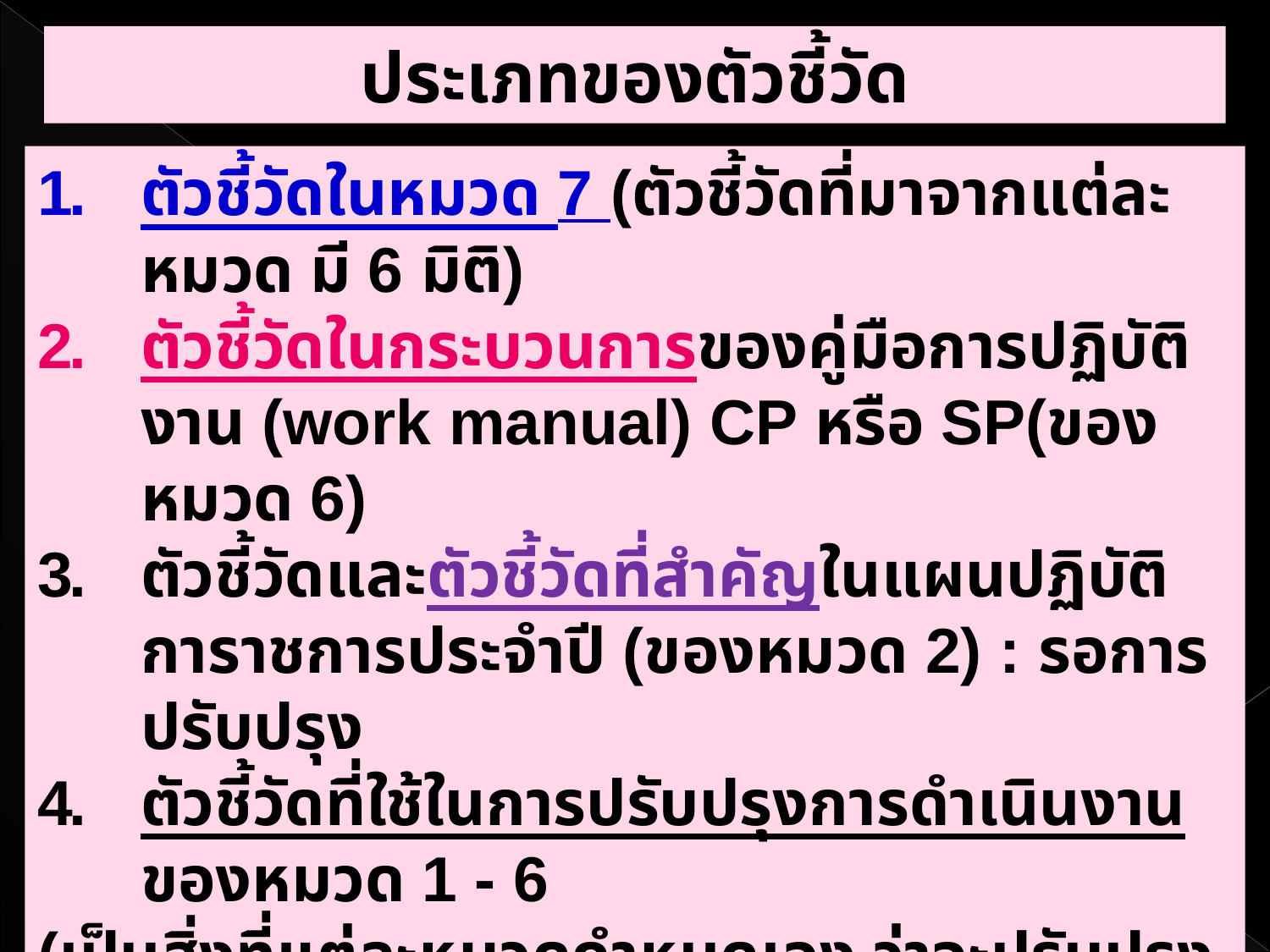

ประเภทของตัวชี้วัด
ตัวชี้วัดในหมวด 7 (ตัวชี้วัดที่มาจากแต่ละหมวด มี 6 มิติ)
ตัวชี้วัดในกระบวนการของคู่มือการปฏิบัติงาน (work manual) CP หรือ SP(ของหมวด 6)
ตัวชี้วัดและตัวชี้วัดที่สำคัญในแผนปฏิบัติการาชการประจำปี (ของหมวด 2) : รอการปรับปรุง
ตัวชี้วัดที่ใช้ในการปรับปรุงการดำเนินงานของหมวด 1 - 6
(เป็นสิ่งที่แต่ละหมวดกำหนดเอง ว่าจะปรับปรุงอะไร และบรรลุตามที่ตั้งเป้าหมายไว้หรือไม่)
11/03/62
8
น.อ.หญิง ชมภู  พัฒนพงษ์ นปก.ฯ ช่วย สน.เสธ.ยศ.ทร. โทร. 53659